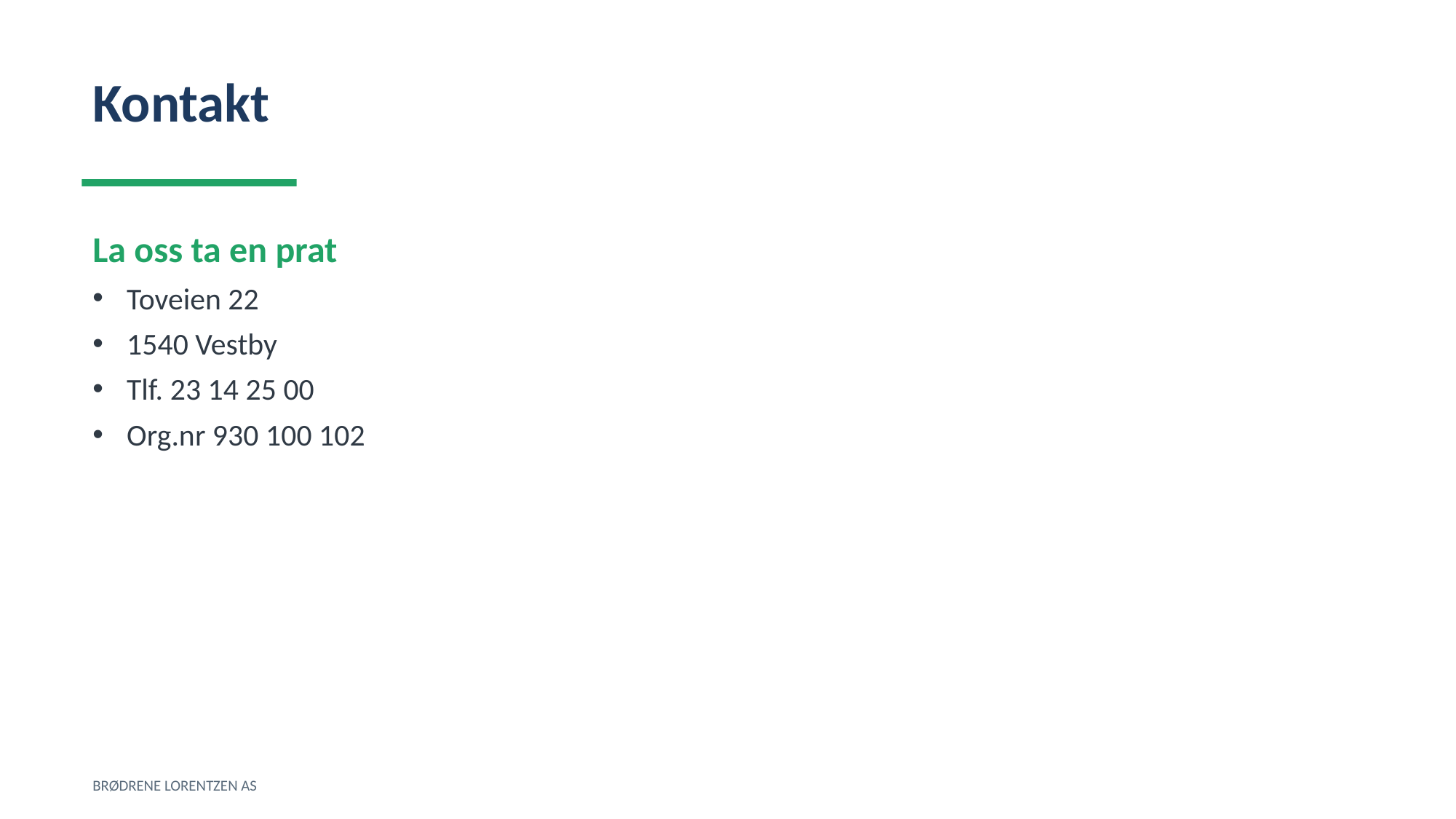

Kontakt

La oss ta en prat
Toveien 22
1540 Vestby
Tlf. 23 14 25 00
Org.nr 930 100 102
BRØDRENE LORENTZEN AS